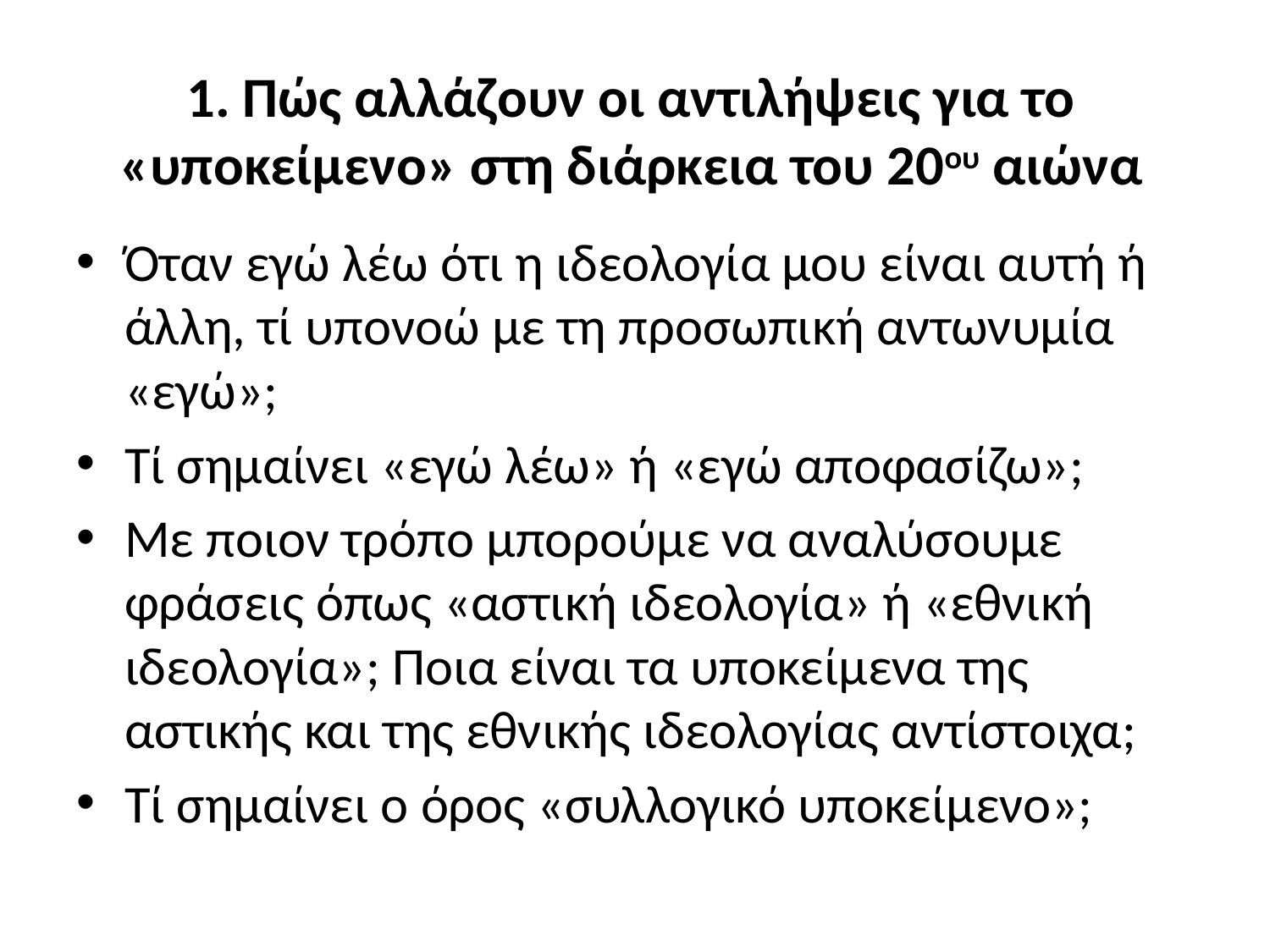

# 1. Πώς αλλάζουν οι αντιλήψεις για το «υποκείμενο» στη διάρκεια του 20ου αιώνα
Όταν εγώ λέω ότι η ιδεολογία μου είναι αυτή ή άλλη, τί υπονοώ με τη προσωπική αντωνυμία «εγώ»;
Τί σημαίνει «εγώ λέω» ή «εγώ αποφασίζω»;
Με ποιον τρόπο μπορούμε να αναλύσουμε φράσεις όπως «αστική ιδεολογία» ή «εθνική ιδεολογία»; Ποια είναι τα υποκείμενα της αστικής και της εθνικής ιδεολογίας αντίστοιχα;
Τί σημαίνει ο όρος «συλλογικό υποκείμενο»;